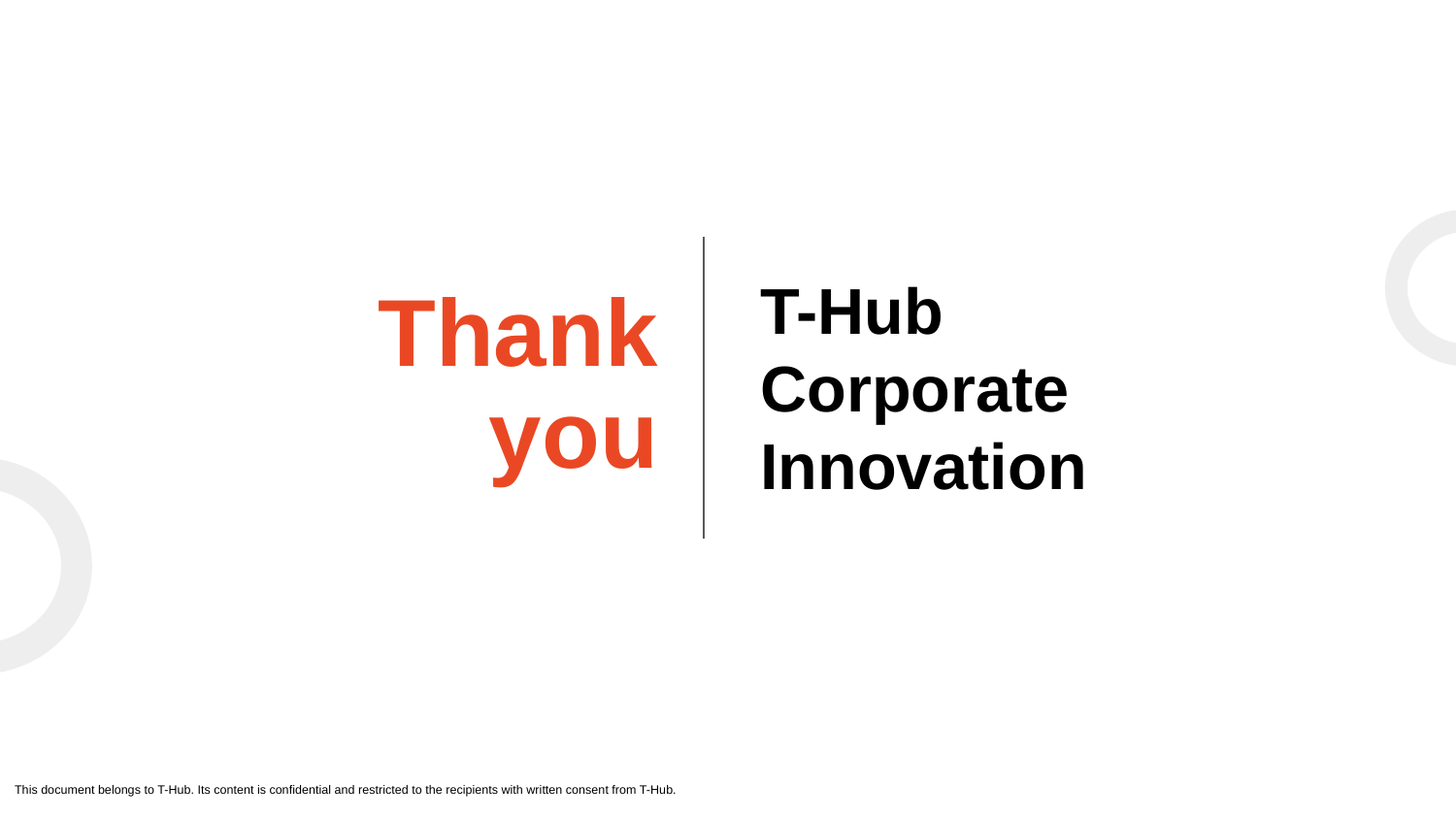

T-Hub
Corporate
Innovation
Thank you

This document belongs to T-Hub. Its content is confidential and restricted to the recipients with written consent from T-Hub.